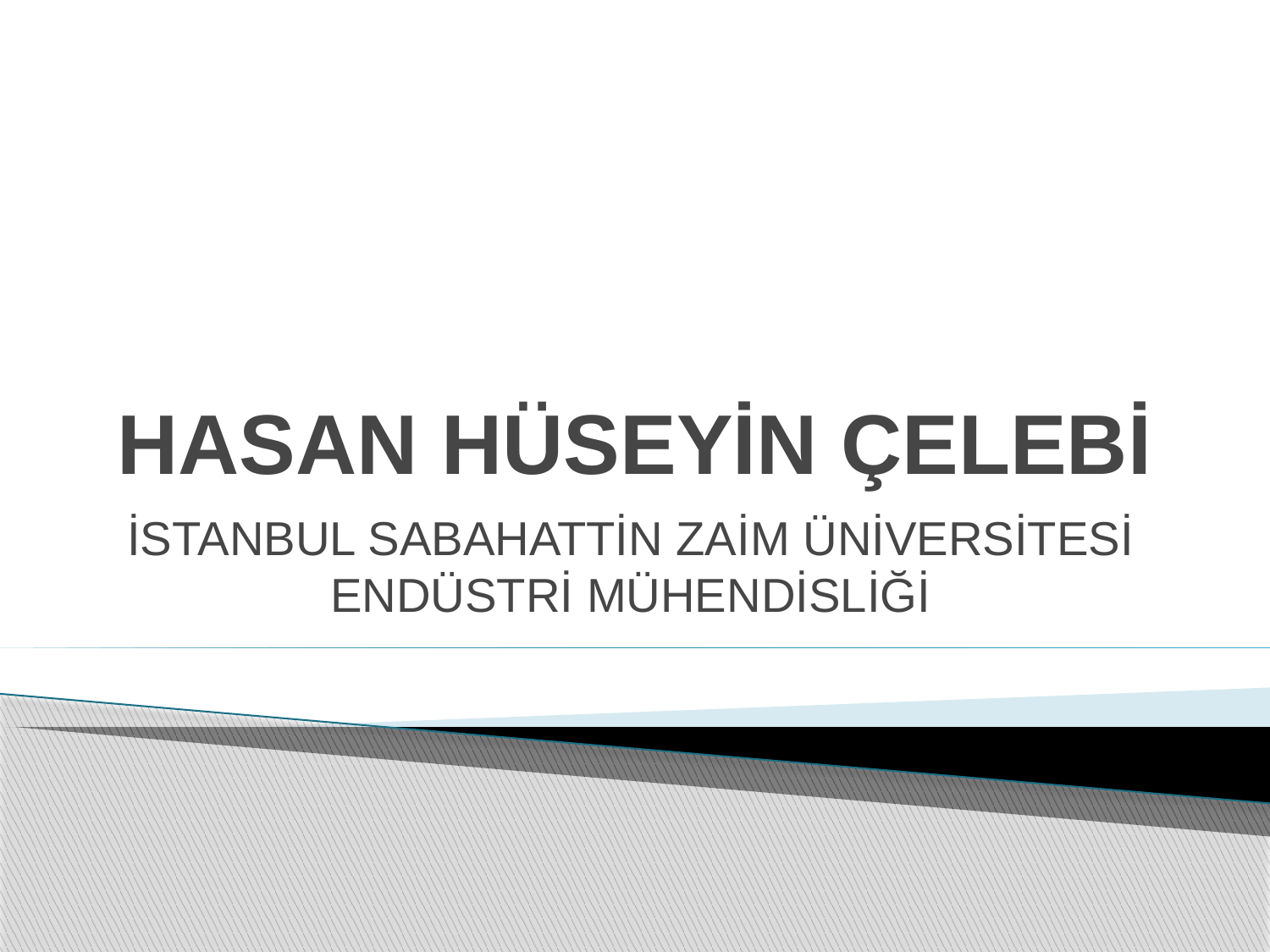

# HASAN HÜSEYİN ÇELEBİ
İSTANBUL SABAHATTİN ZAİM ÜNİVERSİTESİ ENDÜSTRİ MÜHENDİSLİĞİ